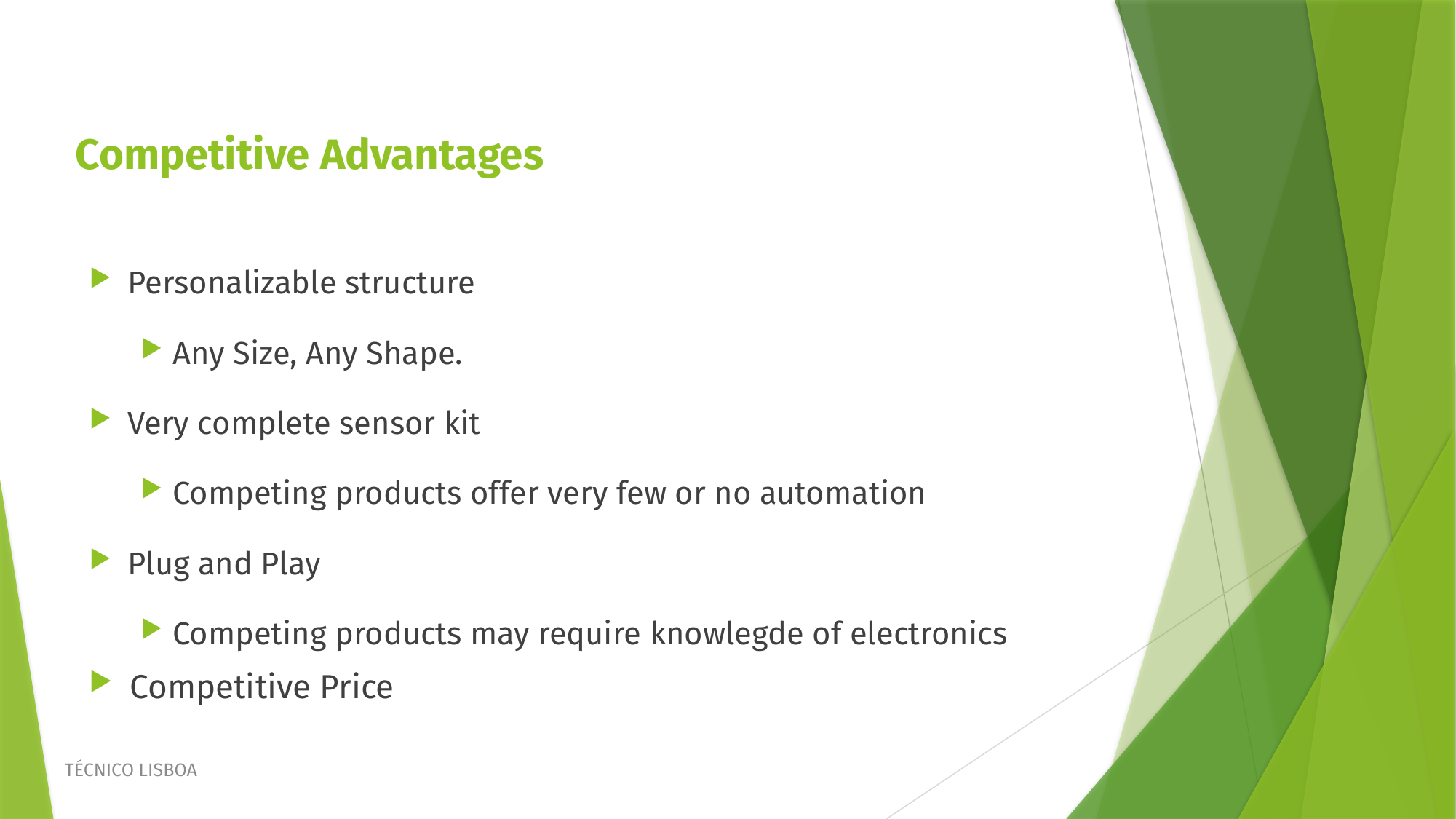

# Competitive Advantages

Personalizable structure
Any Size, Any Shape.
Very complete sensor kit
Competing products offer very few or no automation
Plug and Play
Competing products may require knowlegde of electronics

Competitive Price
Técnico Lisboa 																		                       MEEA 2014